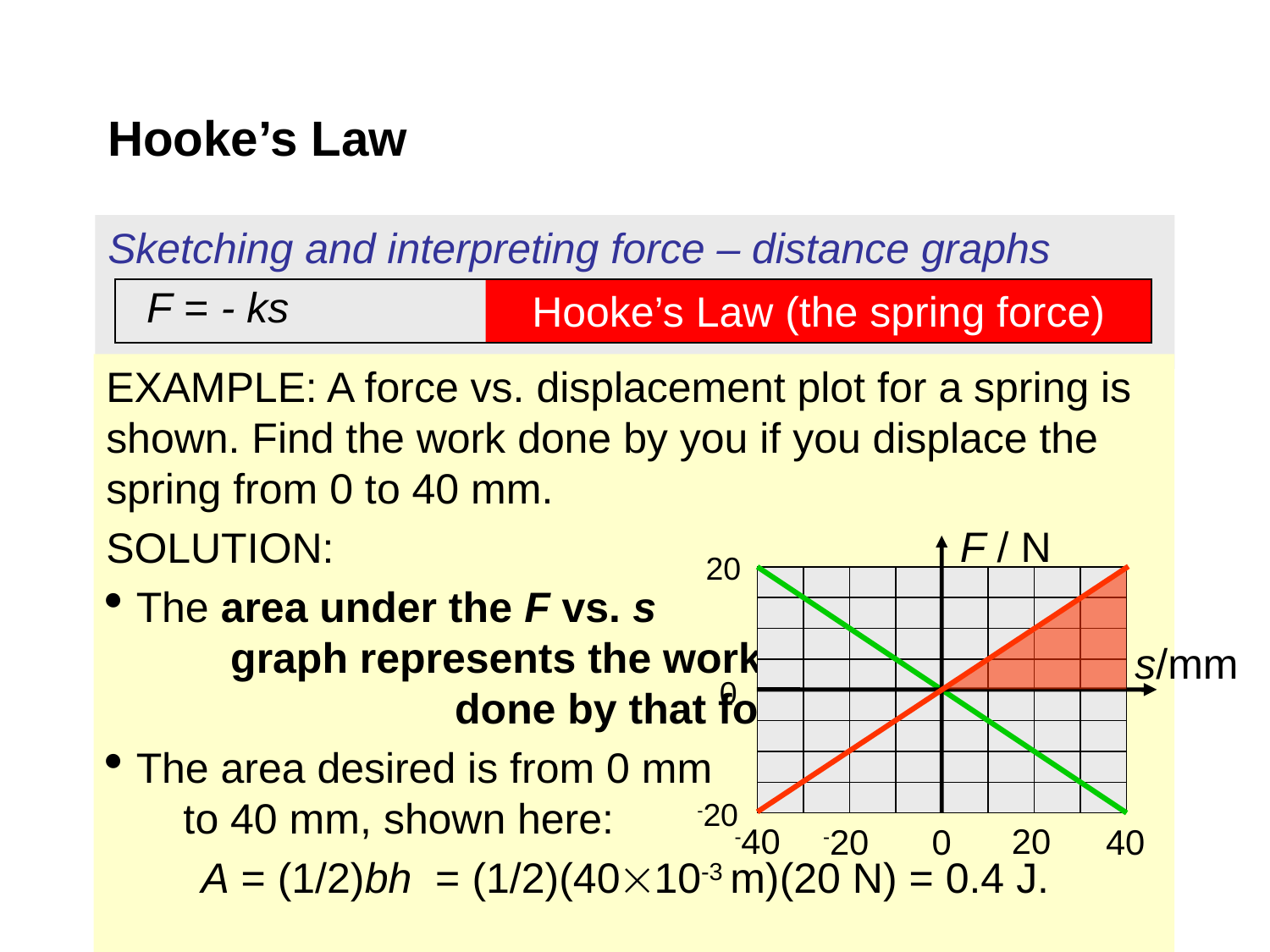

# Hooke’s Law
Sketching and interpreting force – distance graphs
Hooke’s Law (the spring force)

F = - ks
EXAMPLE: A force vs. displacement plot for a spring is shown. Find the work done by you if you displace the spring from 0 to 40 mm.
SOLUTION:
The area under the F vs. s                                                   graph represents the work                                                             done by that force.
The area desired is from 0 mm                                          to 40 mm, shown here:
        A = (1/2)bh  = (1/2)(40×10-3 m)(20 N) = 0.4 J.
F / N

20

s/mm

 0
-20
-40
20
-20
0
40